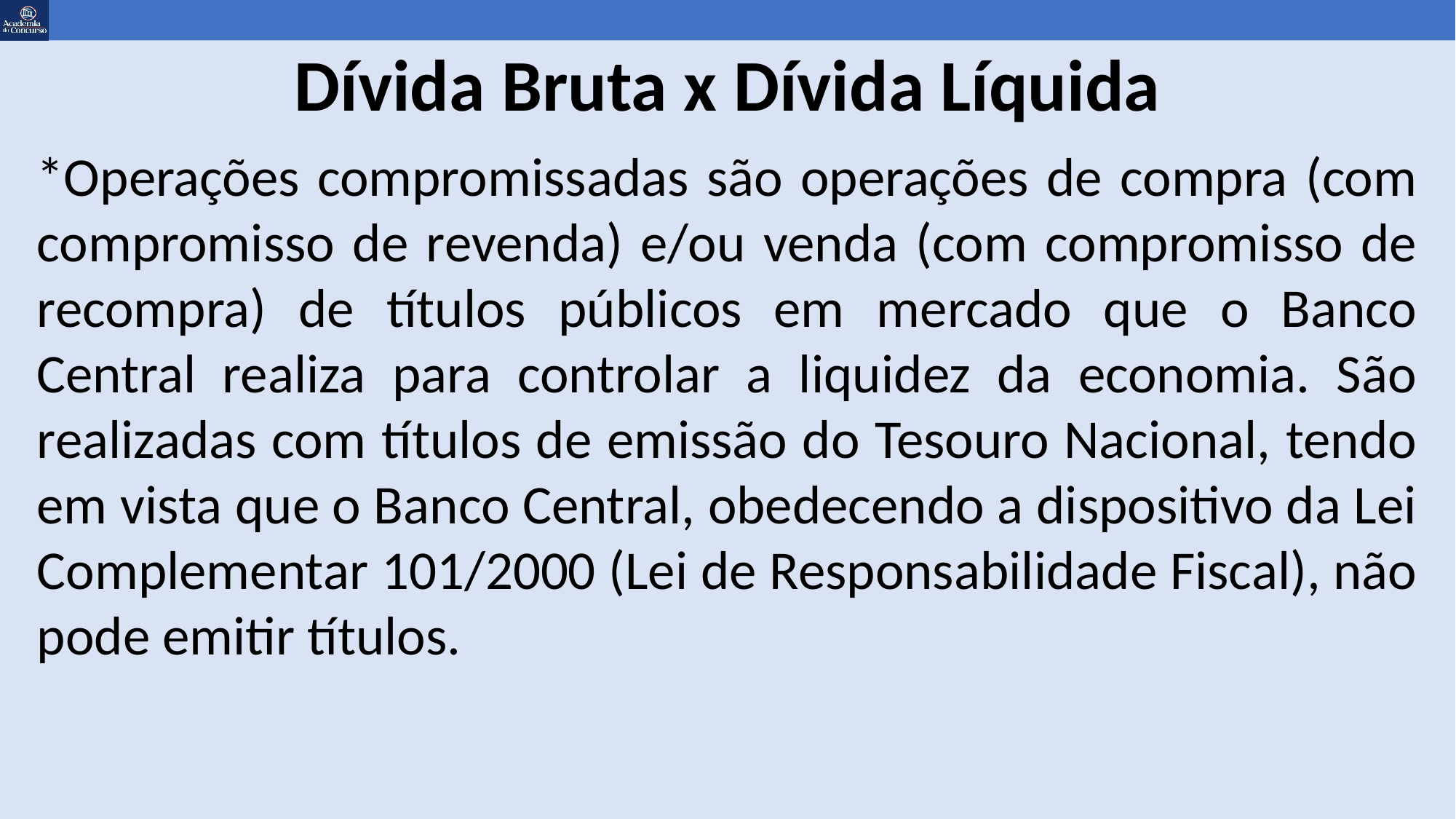

# Dívida Bruta x Dívida Líquida
*Operações compromissadas são operações de compra (com compromisso de revenda) e/ou venda (com compromisso de recompra) de títulos públicos em mercado que o Banco Central realiza para controlar a liquidez da economia. São realizadas com títulos de emissão do Tesouro Nacional, tendo em vista que o Banco Central, obedecendo a dispositivo da Lei Complementar 101/2000 (Lei de Responsabilidade Fiscal), não pode emitir títulos.